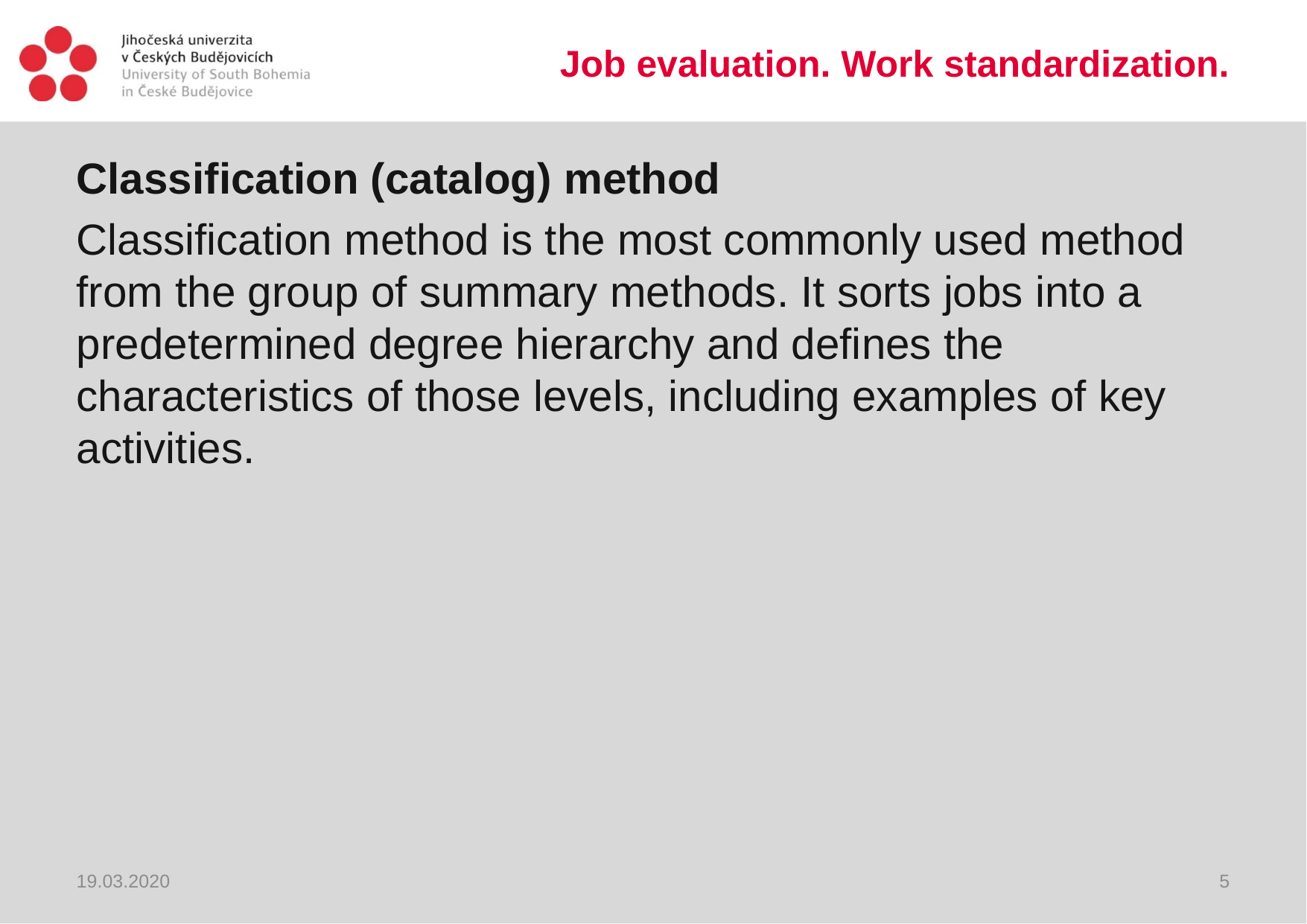

# Job evaluation. Work standardization.
Classification (catalog) method
Classification method is the most commonly used method from the group of summary methods. It sorts jobs into a predetermined degree hierarchy and defines the characteristics of those levels, including examples of key activities.
19.03.2020
5